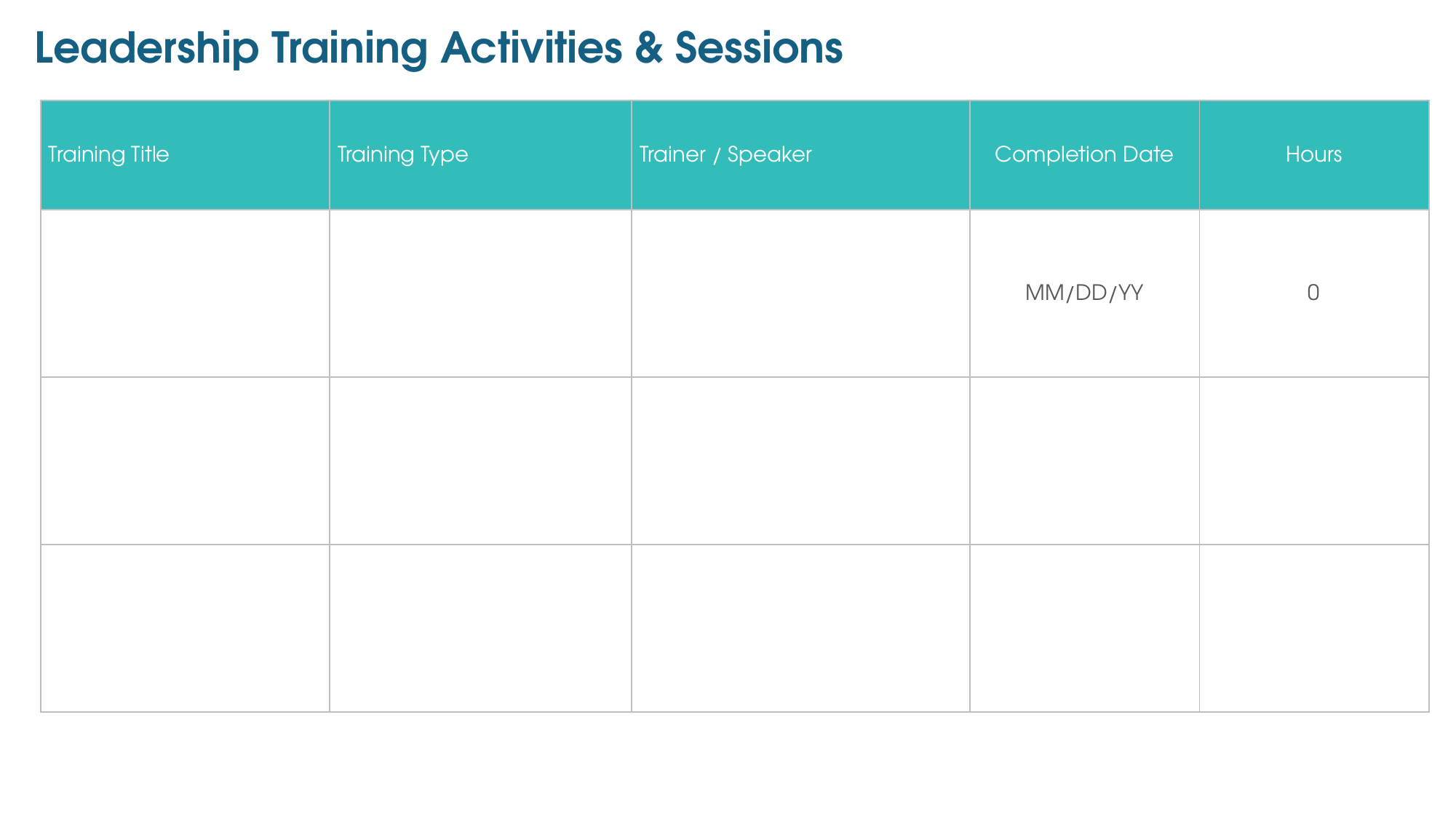

Leadership Training Activities & Sessions
| Training Title | Training Type | Trainer / Speaker | Completion Date | Hours |
| --- | --- | --- | --- | --- |
|  |  |  | MM/DD/YY | 0 |
|  |  |  |  |  |
|  |  |  |  |  |